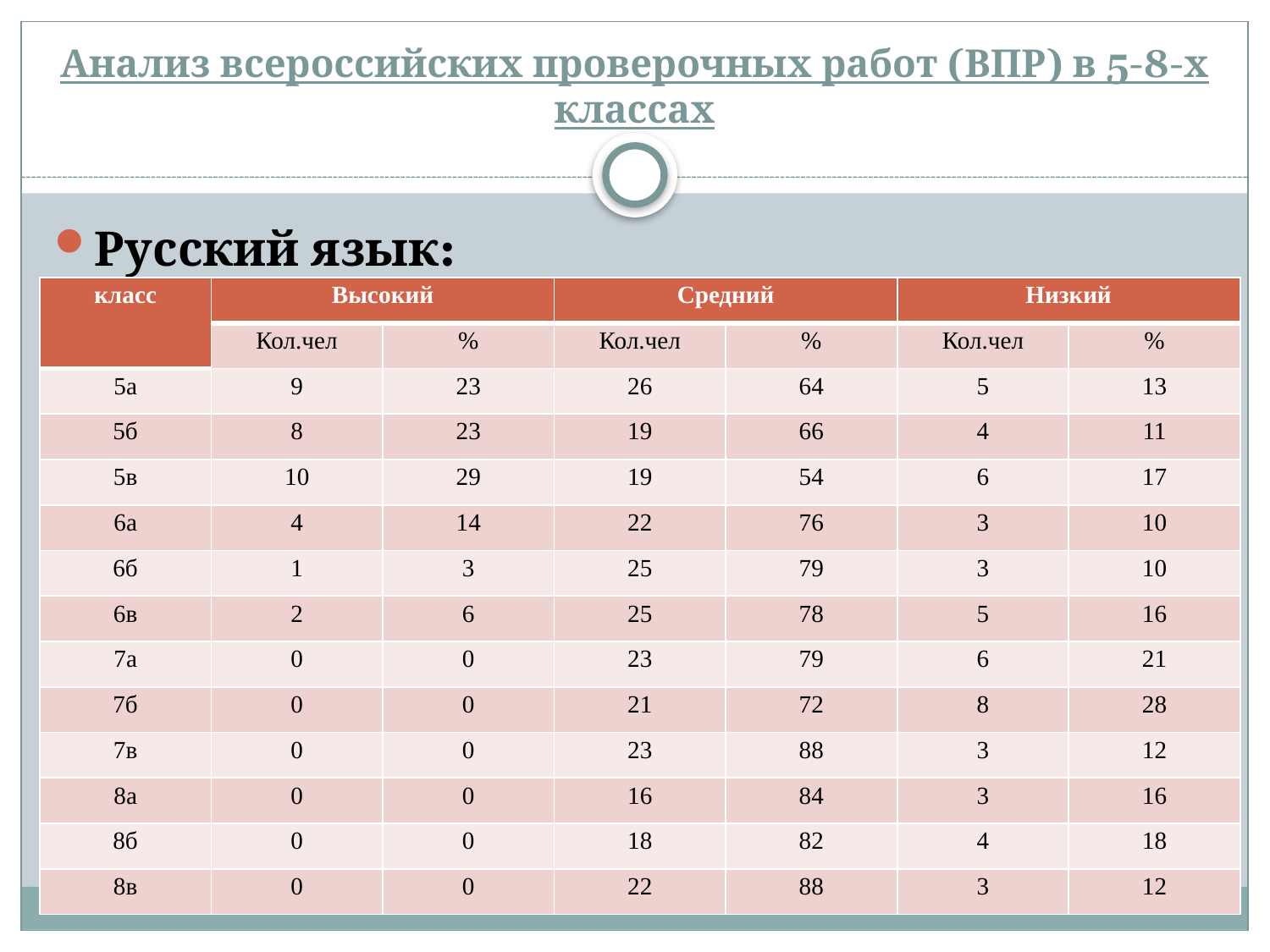

# Анализ всероссийских проверочных работ (ВПР) в 5-8-х классах
Русский язык:
| класс | Высокий |  | Средний |  | Низкий |  |
| --- | --- | --- | --- | --- | --- | --- |
|  | Кол.чел | % | Кол.чел | % | Кол.чел | % |
| 5а | 9 | 23 | 26 | 64 | 5 | 13 |
| 5б | 8 | 23 | 19 | 66 | 4 | 11 |
| 5в | 10 | 29 | 19 | 54 | 6 | 17 |
| 6а | 4 | 14 | 22 | 76 | 3 | 10 |
| 6б | 1 | 3 | 25 | 79 | 3 | 10 |
| 6в | 2 | 6 | 25 | 78 | 5 | 16 |
| 7а | 0 | 0 | 23 | 79 | 6 | 21 |
| 7б | 0 | 0 | 21 | 72 | 8 | 28 |
| 7в | 0 | 0 | 23 | 88 | 3 | 12 |
| 8а | 0 | 0 | 16 | 84 | 3 | 16 |
| 8б | 0 | 0 | 18 | 82 | 4 | 18 |
| 8в | 0 | 0 | 22 | 88 | 3 | 12 |